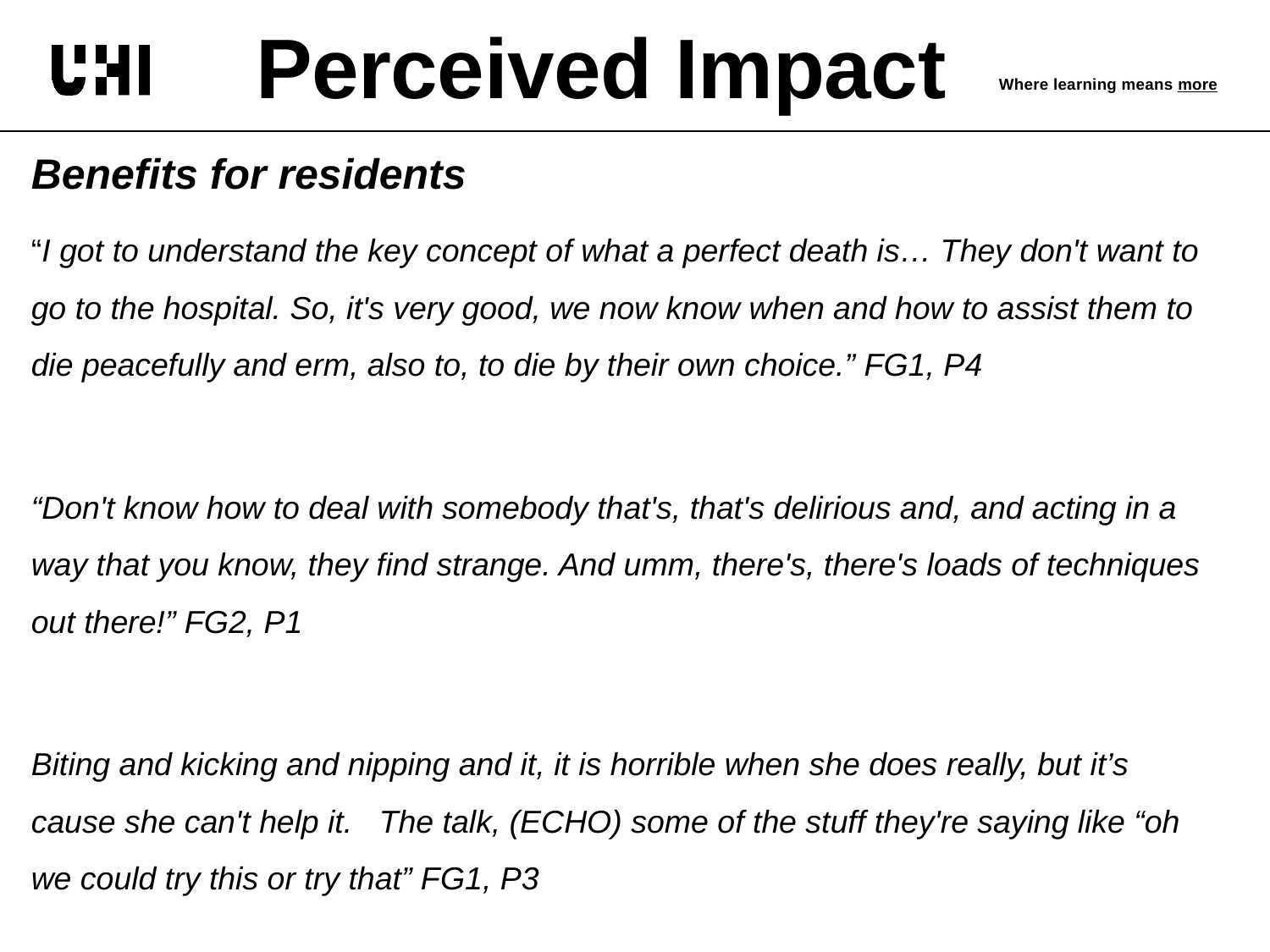

# Perceived Impact
Benefits for residents
“I got to understand the key concept of what a perfect death is… They don't want to go to the hospital. So, it's very good, we now know when and how to assist them to die peacefully and erm, also to, to die by their own choice.” FG1, P4

“Don't know how to deal with somebody that's, that's delirious and, and acting in a way that you know, they find strange. And umm, there's, there's loads of techniques out there!” FG2, P1

Biting and kicking and nipping and it, it is horrible when she does really, but it’s cause she can't help it.   The talk, (ECHO) some of the stuff they're saying like “oh we could try this or try that” FG1, P3